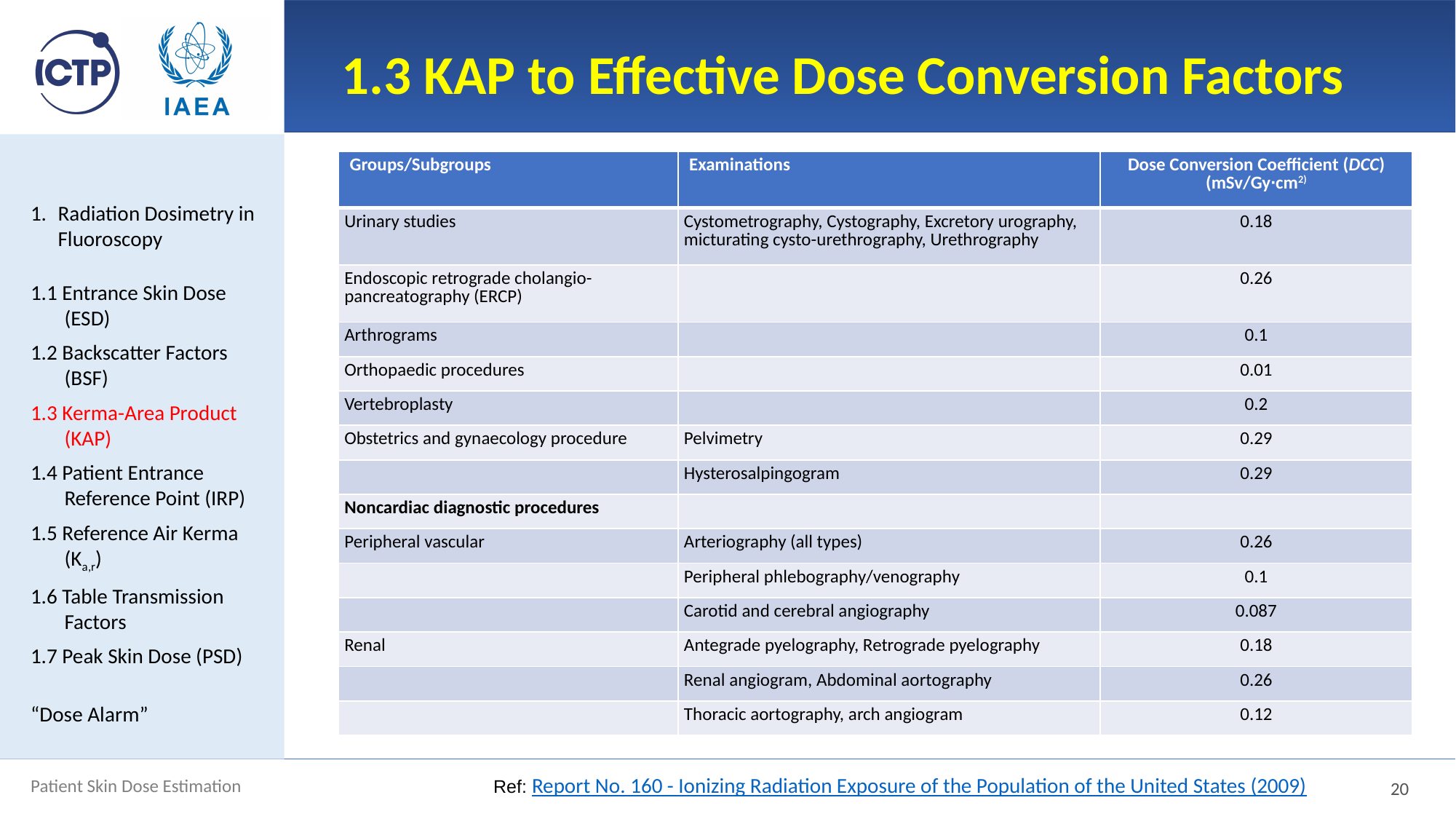

# 1.3 KAP to Effective Dose Conversion Factors
| Groups/Subgroups | Examinations | Dose Conversion Coefficient (DCC) (mSv/Gy∙cm2) |
| --- | --- | --- |
| Urinary studies | Cystometrography, Cystography, Excretory urography, micturating cysto-urethrography, Urethrography | 0.18 |
| Endoscopic retrograde cholangio-pancreatography (ERCP) |  | 0.26 |
| Arthrograms |  | 0.1 |
| Orthopaedic procedures |  | 0.01 |
| Vertebroplasty |  | 0.2 |
| Obstetrics and gynaecology procedure | Pelvimetry | 0.29 |
|  | Hysterosalpingogram | 0.29 |
| Noncardiac diagnostic procedures |  |  |
| Peripheral vascular | Arteriography (all types) | 0.26 |
|  | Peripheral phlebography/venography | 0.1 |
|  | Carotid and cerebral angiography | 0.087 |
| Renal | Antegrade pyelography, Retrograde pyelography | 0.18 |
|  | Renal angiogram, Abdominal aortography | 0.26 |
|  | Thoracic aortography, arch angiogram | 0.12 |
Radiation Dosimetry in Fluoroscopy

1.1 Entrance Skin Dose (ESD)
1.2 Backscatter Factors (BSF)
1.3 Kerma-Area Product (KAP)
1.4 Patient Entrance Reference Point (IRP)
1.5 Reference Air Kerma (Ka,r)
1.6 Table Transmission Factors
1.7 Peak Skin Dose (PSD)

“Dose Alarm”

20
Ref: Report No. 160 - Ionizing Radiation Exposure of the Population of the United States (2009)
Patient Skin Dose Estimation